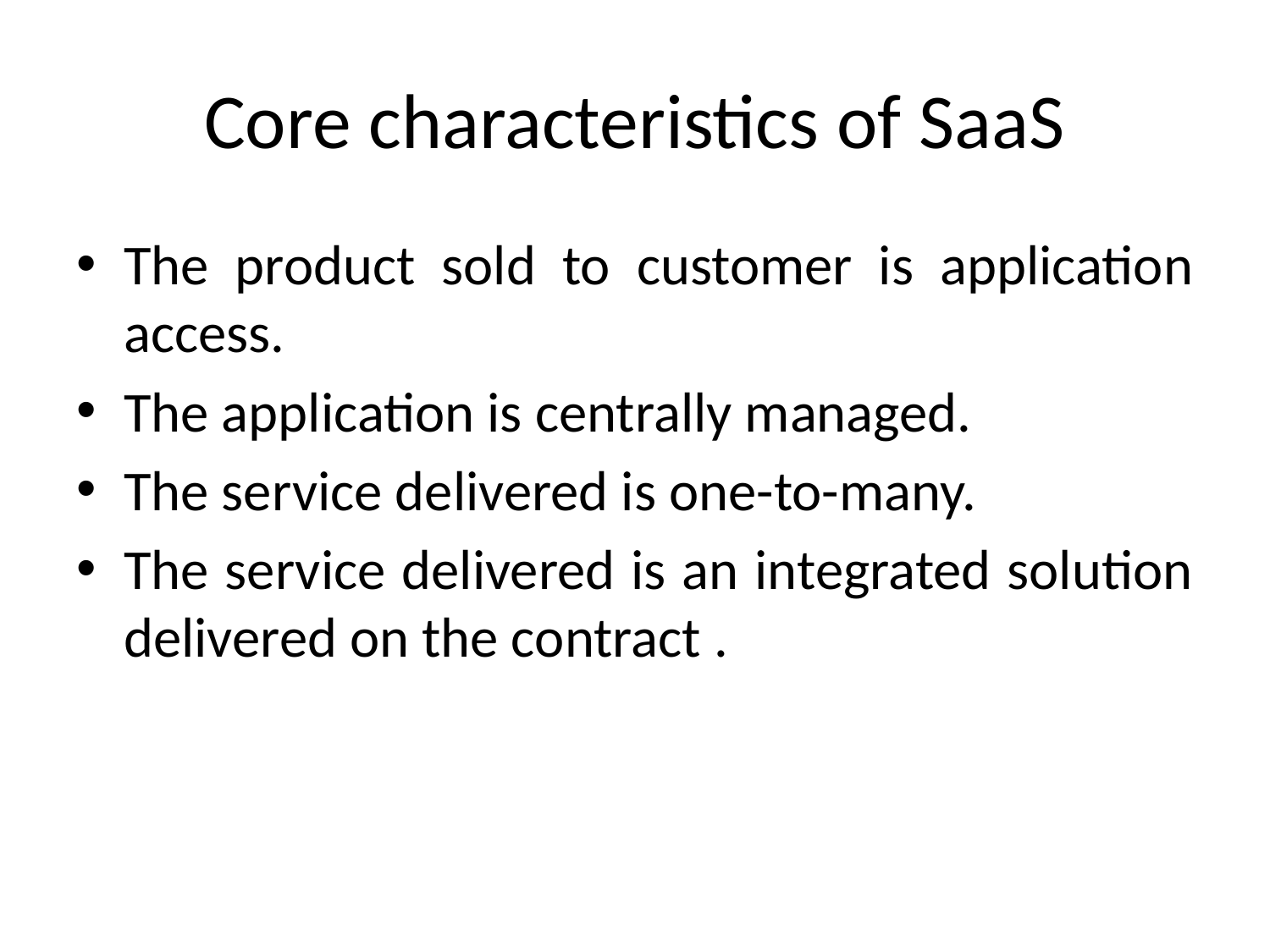

# Core characteristics of SaaS
The product sold to customer is application access.
The application is centrally managed.
The service delivered is one-to-many.
The service delivered is an integrated solution delivered on the contract .